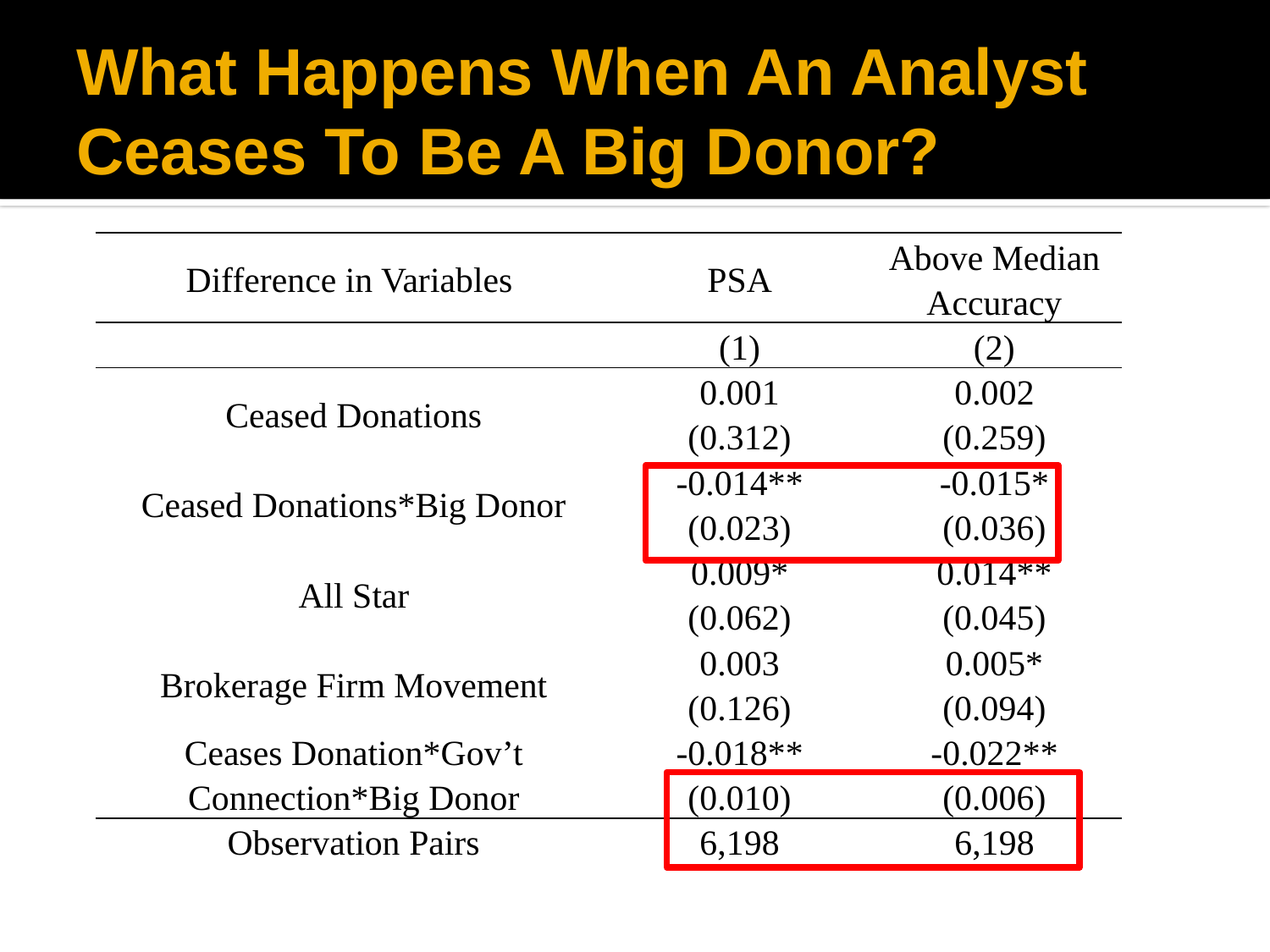

# What Happens When An Analyst Ceases To Be A Big Donor?
| Difference in Variables | PSA | Above Median Accuracy |
| --- | --- | --- |
|  | (1) | (2) |
| Ceased Donations | 0.001 | 0.002 |
|  | (0.312) | (0.259) |
| Ceased Donations\*Big Donor | -0.014\*\* | -0.015\* |
|  | (0.023) | (0.036) |
| All Star | 0.009\* | 0.014\*\* |
|  | (0.062) | (0.045) |
| Brokerage Firm Movement | 0.003 | 0.005\* |
|  | (0.126) | (0.094) |
| Ceases Donation\*Gov’t Connection\*Big Donor | -0.018\*\* | -0.022\*\* |
|  | (0.010) | (0.006) |
| Observation Pairs | 6,198 | 6,198 |